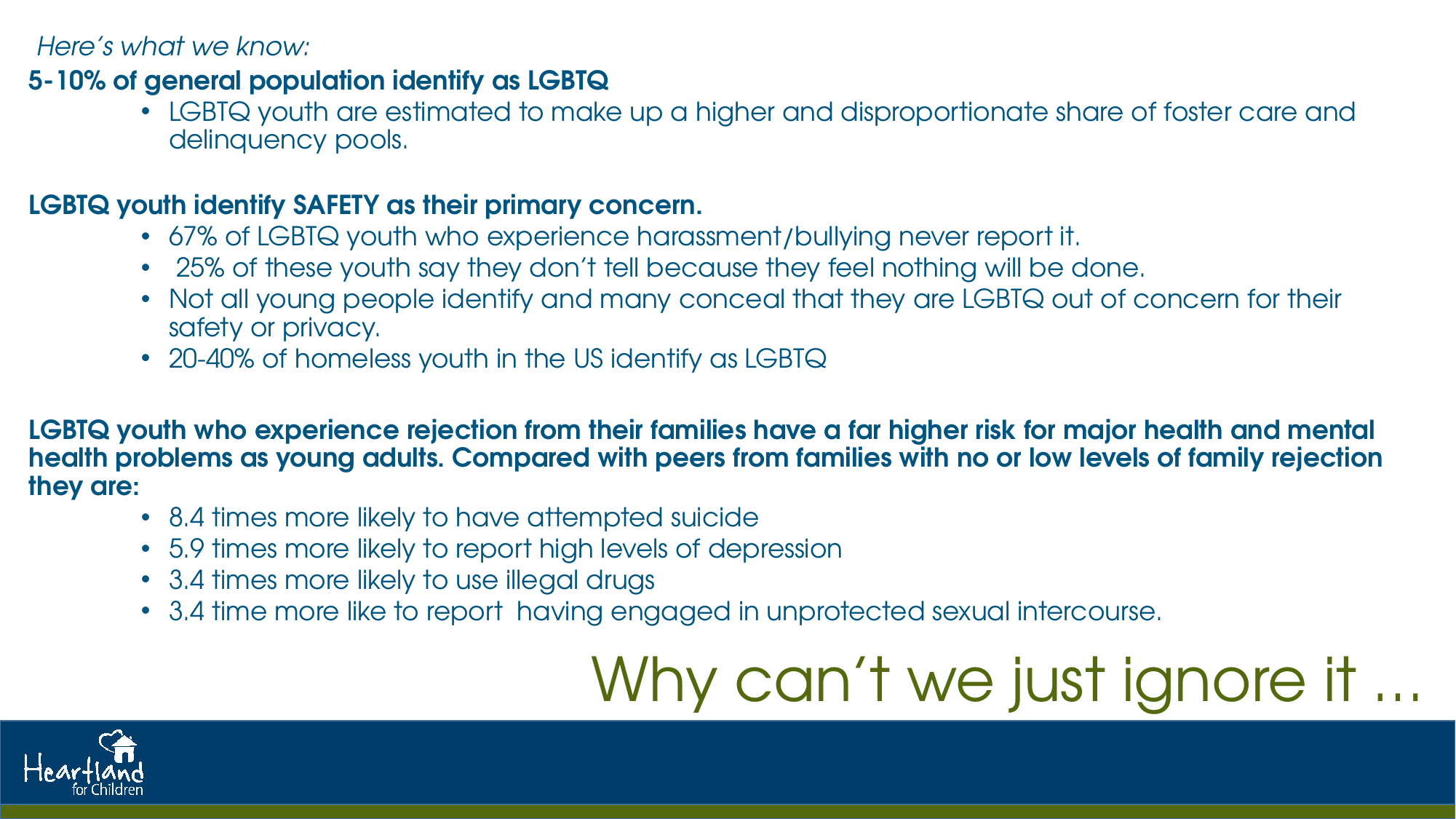

Here’s what we know:
5-10% of general population identify as LGBTQ
LGBTQ youth are estimated to make up a higher and disproportionate share of foster care and delinquency pools.

LGBTQ youth identify SAFETY as their primary concern.
67% of LGBTQ youth who experience harassment/bullying never report it.
 25% of these youth say they don’t tell because they feel nothing will be done.
Not all young people identify and many conceal that they are LGBTQ out of concern for their safety or privacy.
20-40% of homeless youth in the US identify as LGBTQ

LGBTQ youth who experience rejection from their families have a far higher risk for major health and mental health problems as young adults. Compared with peers from families with no or low levels of family rejection they are:
8.4 times more likely to have attempted suicide
5.9 times more likely to report high levels of depression
3.4 times more likely to use illegal drugs
3.4 time more like to report  having engaged in unprotected sexual intercourse.

# Why can’t we just ignore it …